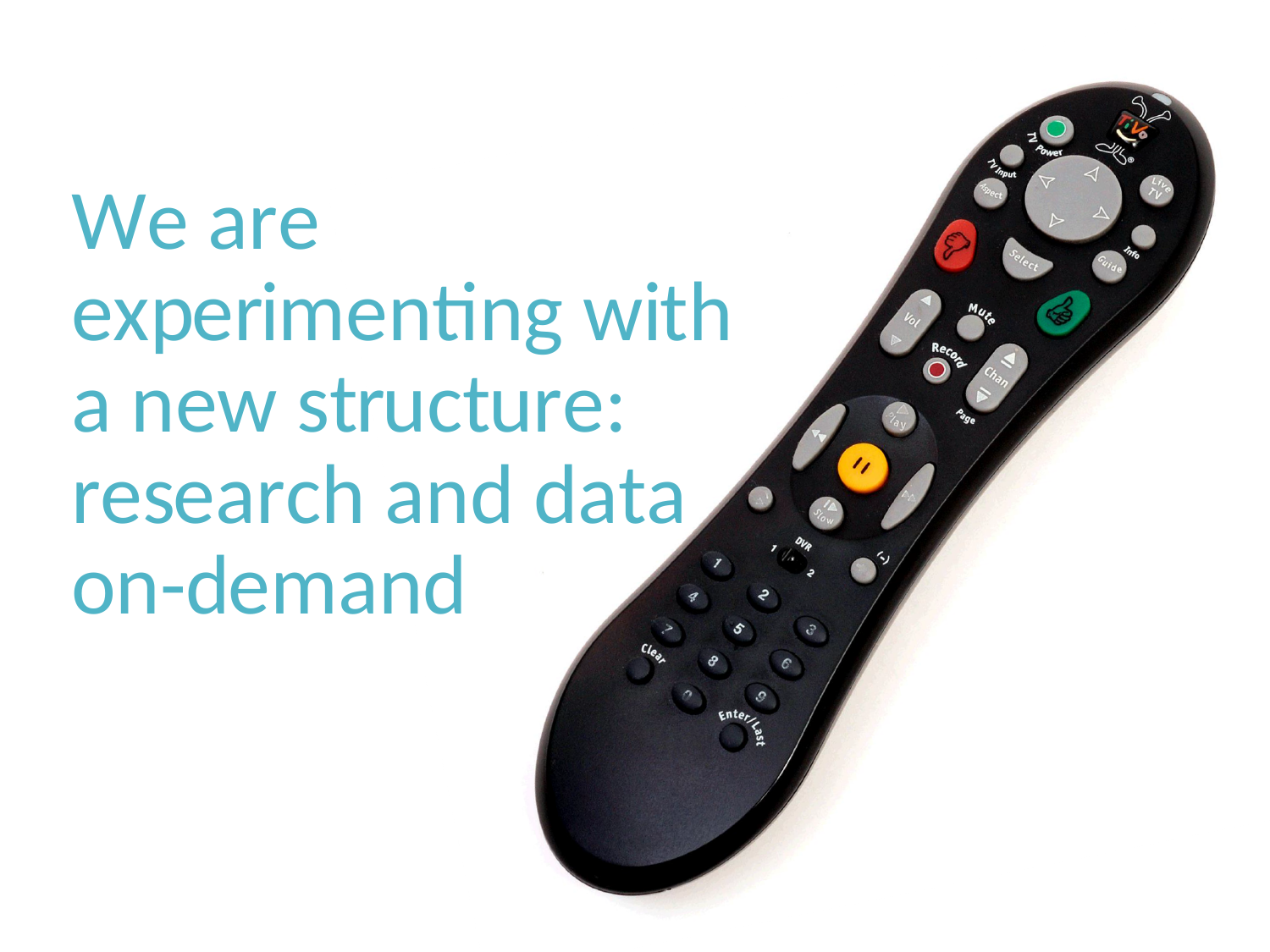

We are experimenting with a new structure: research and data
on-demand